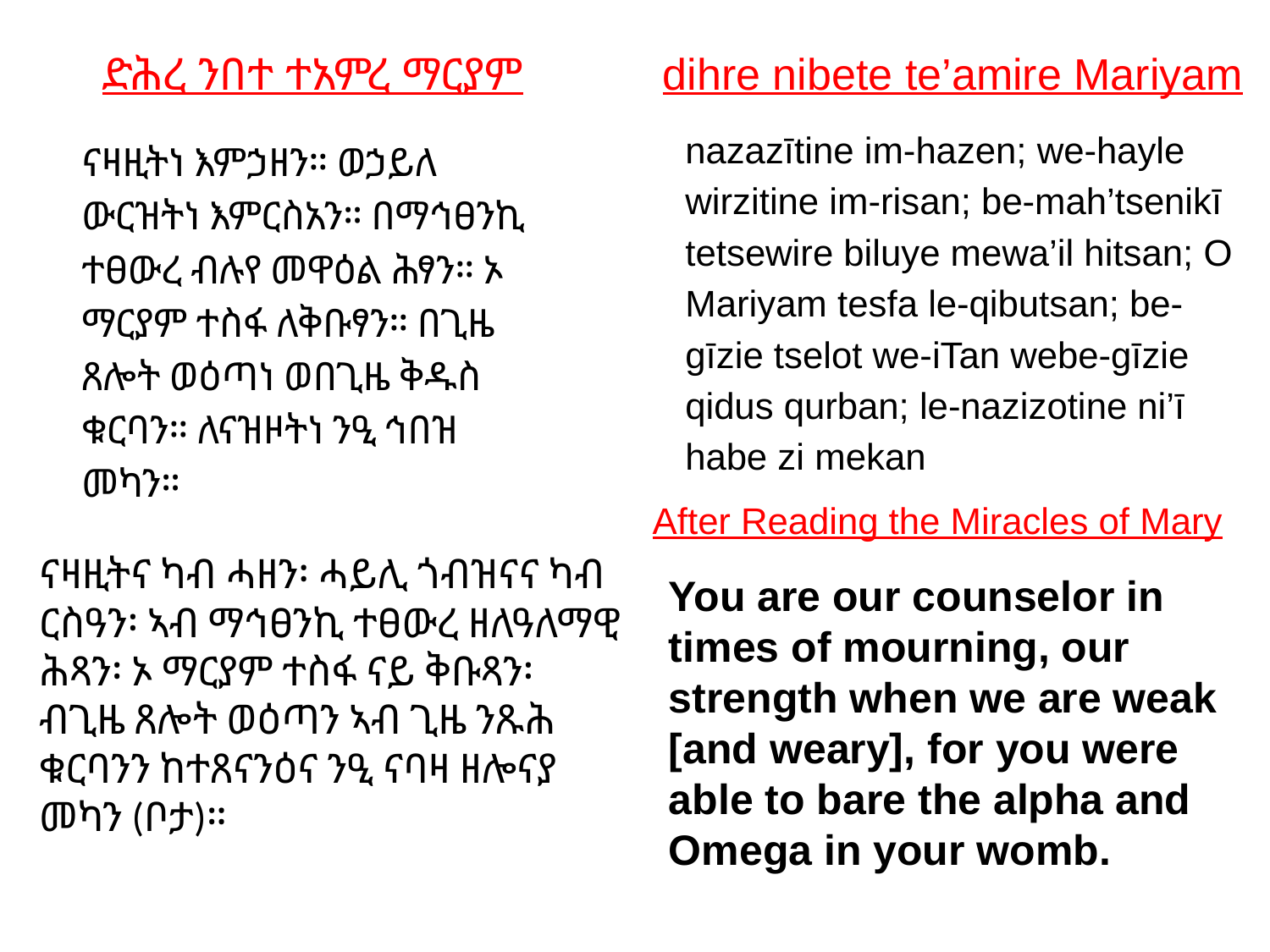

# ድሕረ ንበተ ተአምረ ማርያም
dihre nibete te’amire Mariyam
nazazītine im-hazen; we-hayle wirzitine im-risan; be-mah’tsenikī tetsewire biluye mewa’il hitsan; O Mariyam tesfa le-qibutsan; be-gīzie tselot we-iTan webe-gīzie qidus qurban; le-nazizotine ni’ī habe zi mekan
ናዛዚትነ እምኃዘን። ወኃይለ ውርዝትነ እምርስአን። በማኅፀንኪ ተፀውረ ብሉየ መዋዕል ሕፃን። ኦ ማርያም ተስፋ ለቅቡፃን። በጊዜ ጸሎት ወዕጣነ ወበጊዜ ቅዱስ ቁርባን። ለናዝዞትነ ንዒ ኅበዝ መካን።
After Reading the Miracles of Mary
ናዛዚትና ካብ ሓዘን፡ ሓይሊ ጎብዝናና ካብ ርስዓን፡ ኣብ ማኅፀንኪ ተፀውረ ዘለዓለማዊ ሕጻን፡ ኦ ማርያም ተስፋ ናይ ቅቡጻን፡ ብጊዜ ጸሎት ወዕጣን ኣብ ጊዜ ንጹሕ ቁርባንን ከተጸናንዕና ንዒ ናባዛ ዘሎናያ መካን (ቦታ)።
You are our counselor in times of mourning, our strength when we are weak [and weary], for you were able to bare the alpha and Omega in your womb.